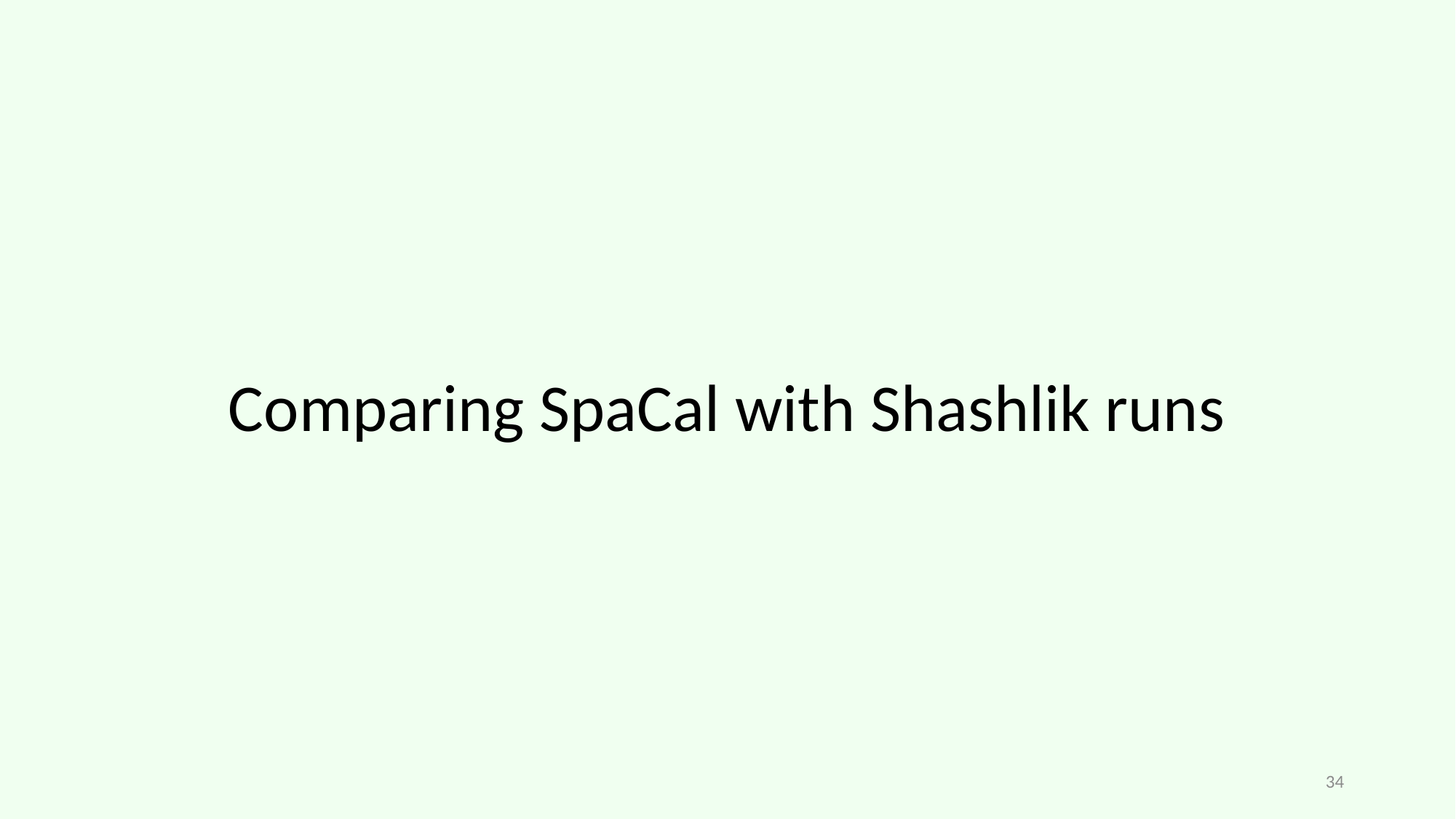

# Comparing SpaCal with Shashlik runs
34